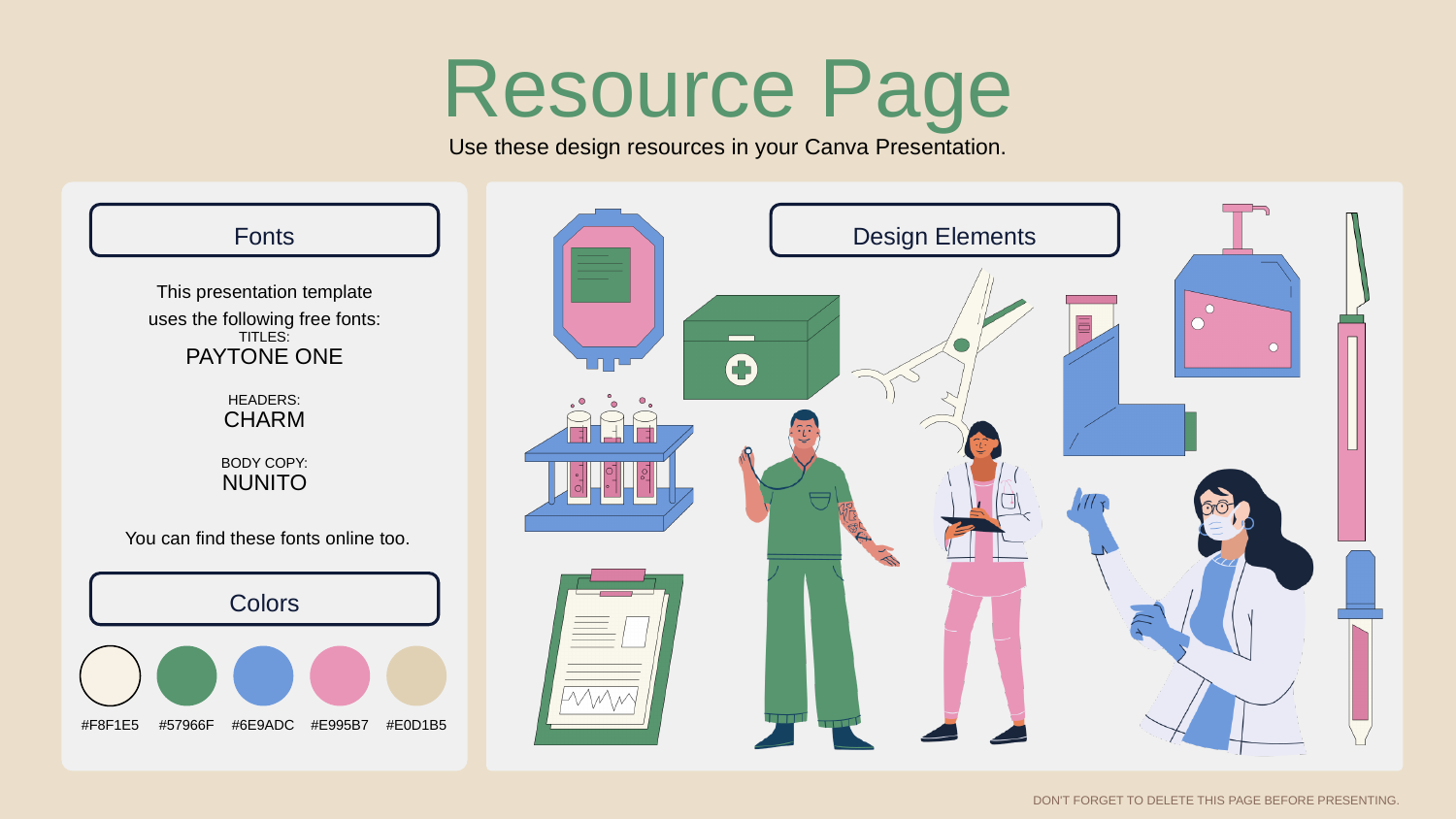

Resource Page
Use these design resources in your Canva Presentation.

Fonts
Design Elements

This presentation template
uses the following free fonts:

TITLES:
PAYTONE ONE

HEADERS:
CHARM

BODY COPY:
NUNITO

You can find these fonts online too.

Colors

#F8F1E5
#57966F
#6E9ADC
#E995B7
#E0D1B5
DON'T FORGET TO DELETE THIS PAGE BEFORE PRESENTING.